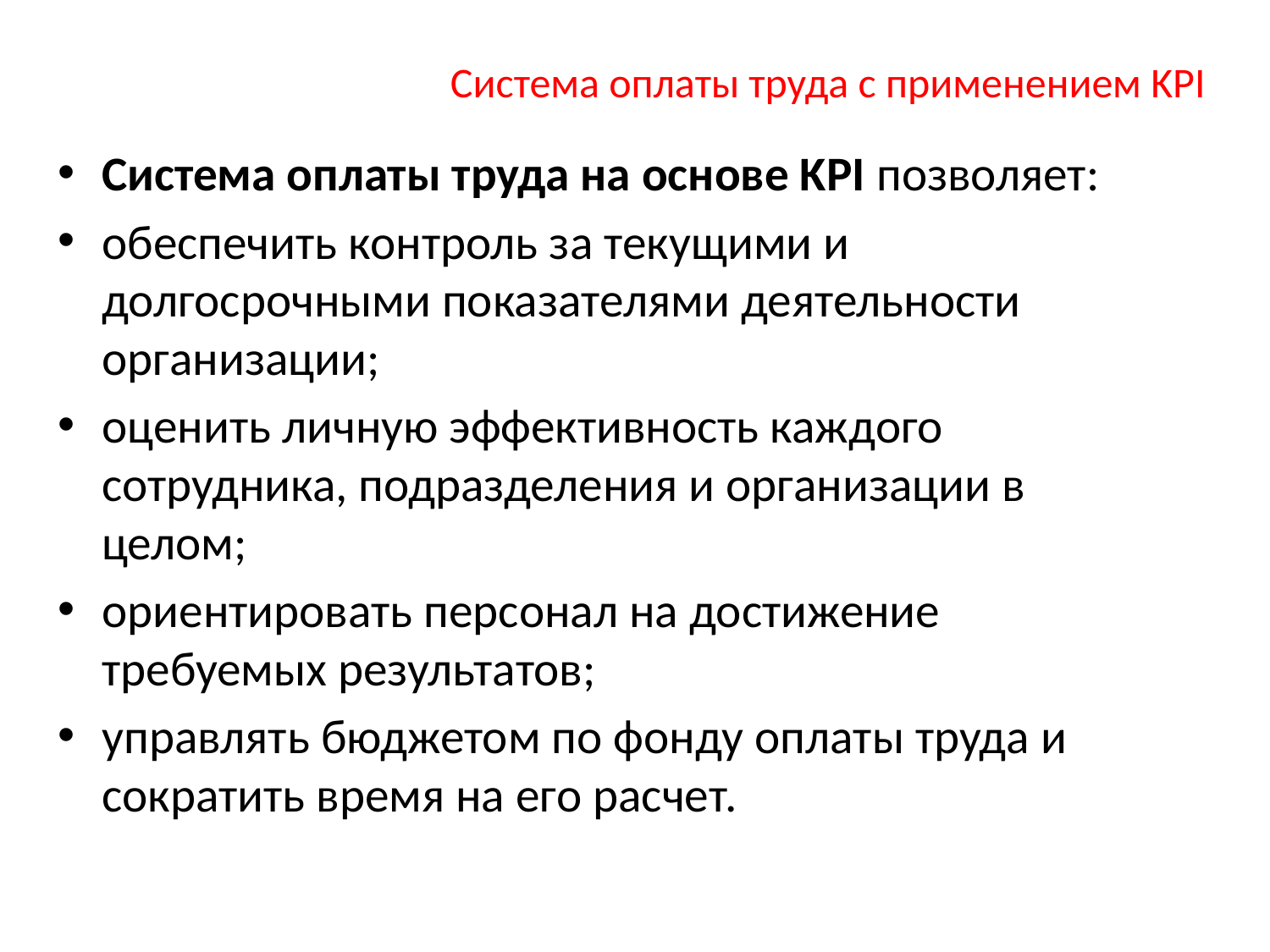

# Система оплаты труда с применением KPI
Система оплаты труда на основе KPI позволяет:
обеспечить контроль за текущими и долгосрочными показателями деятельности организации;
оценить личную эффективность каждого сотрудника, подразделения и организации в целом;
ориентировать персонал на достижение требуемых результатов;
управлять бюджетом по фонду оплаты труда и сократить время на его расчет.